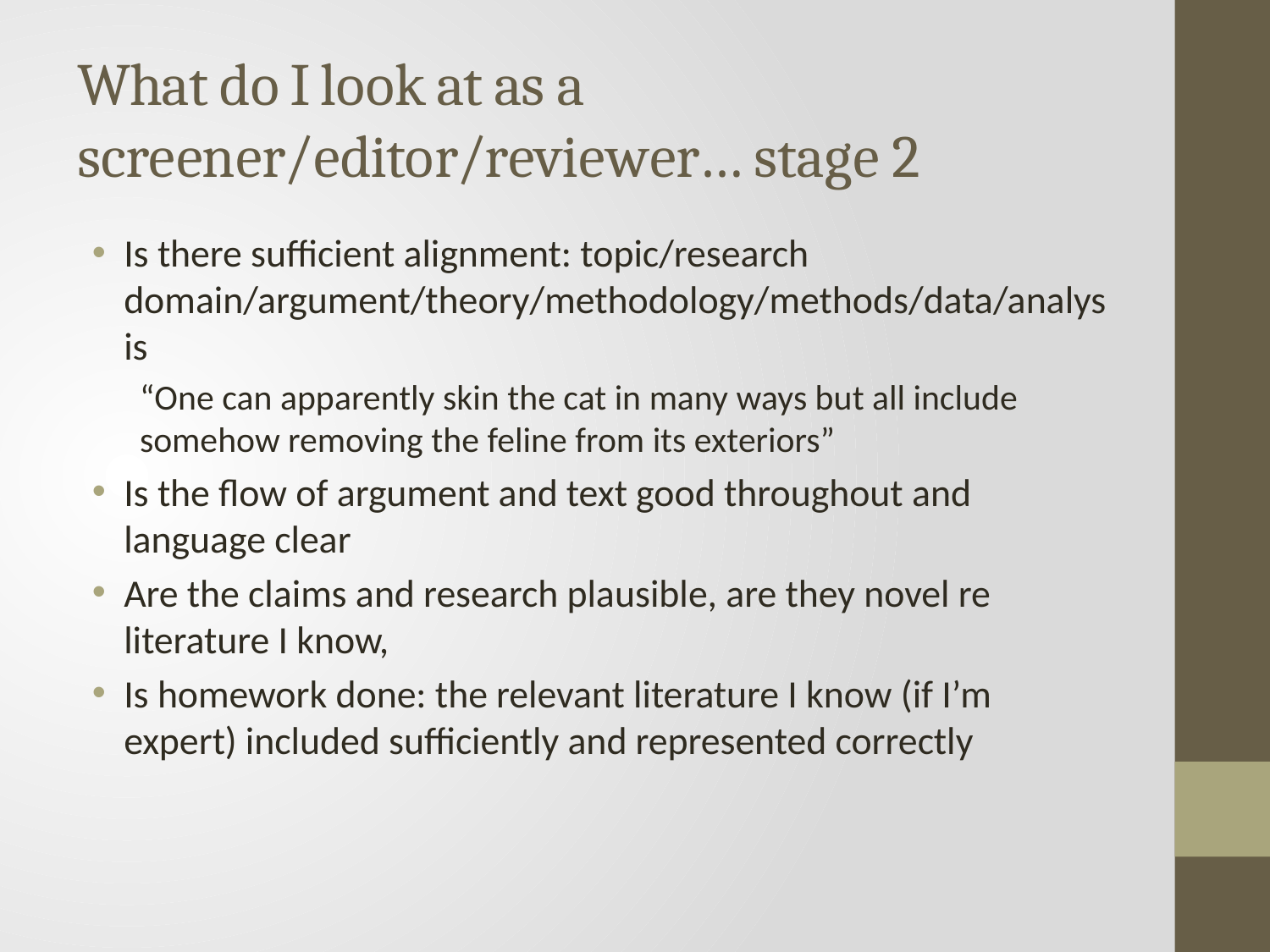

# What do I look at as a screener/editor/reviewer… stage 2
Is there sufficient alignment: topic/research domain/argument/theory/methodology/methods/data/analysis
“One can apparently skin the cat in many ways but all include somehow removing the feline from its exteriors”
Is the flow of argument and text good throughout and language clear
Are the claims and research plausible, are they novel re literature I know,
Is homework done: the relevant literature I know (if I’m expert) included sufficiently and represented correctly